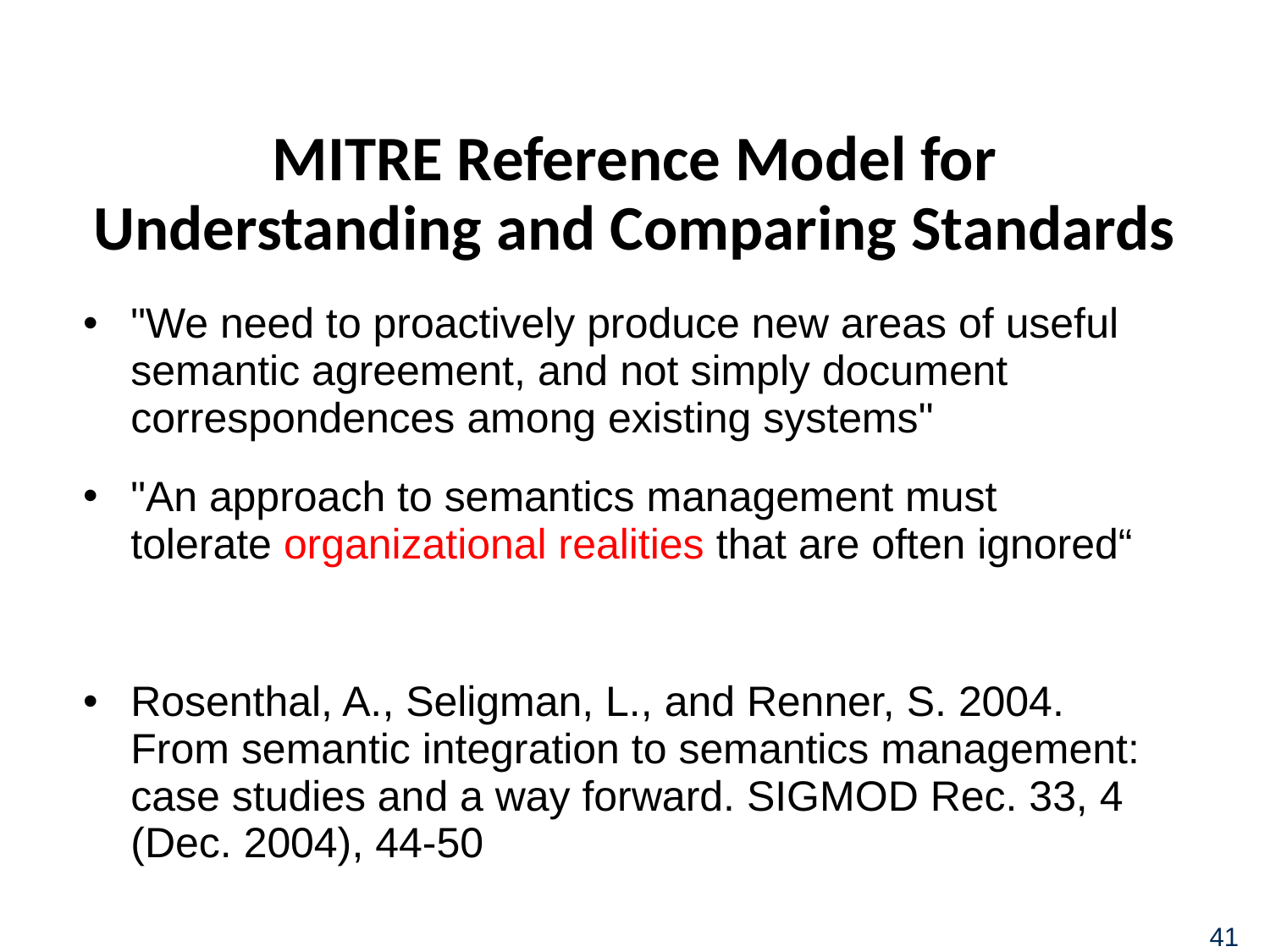

# MITRE Reference Model for Understanding and Comparing Standards
"We need to proactively produce new areas of useful semantic agreement, and not simply document correspondences among existing systems"
"An approach to semantics management must tolerate organizational realities that are often ignored“

Rosenthal, A., Seligman, L., and Renner, S. 2004. From semantic integration to semantics management: case studies and a way forward. SIGMOD Rec. 33, 4 (Dec. 2004), 44-50

41